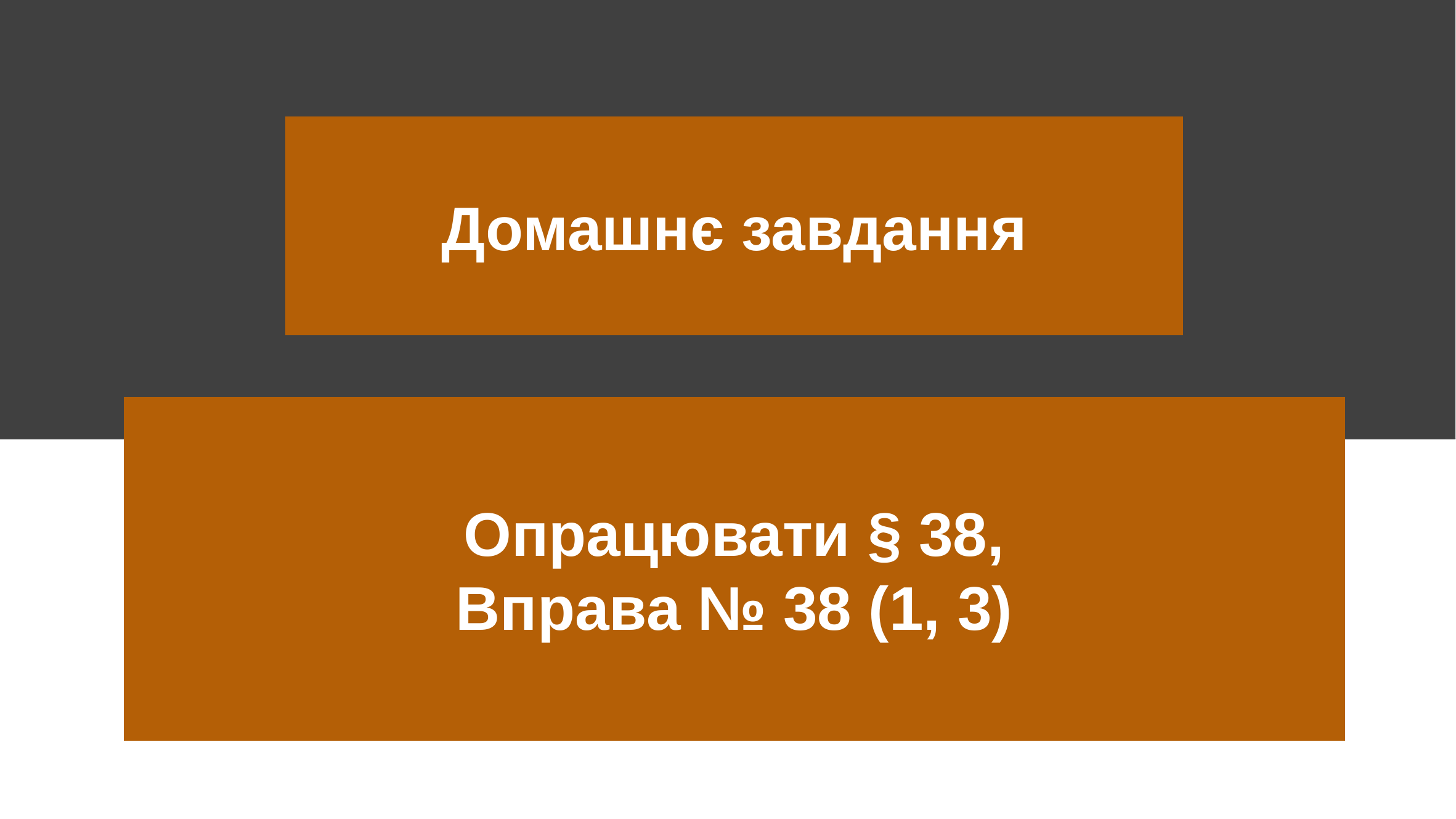

Домашнє завдання
Опрацювати § 38,
Вправа № 38 (1, 3)